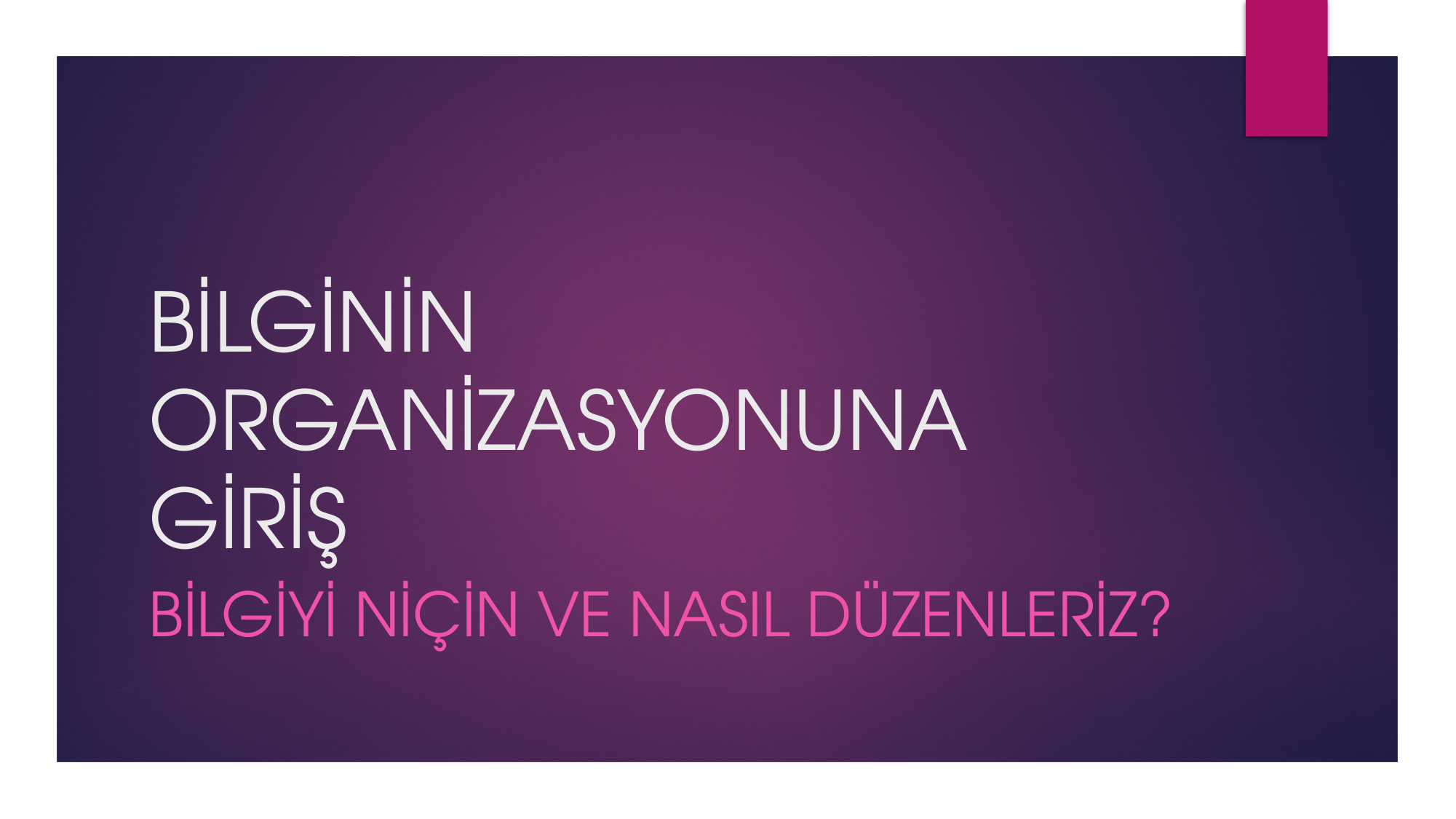

# BİLGİNİN ORGANİZASYONUNA GİRİŞ
Bilgiyi niçin ve nasıl düzenleriz?